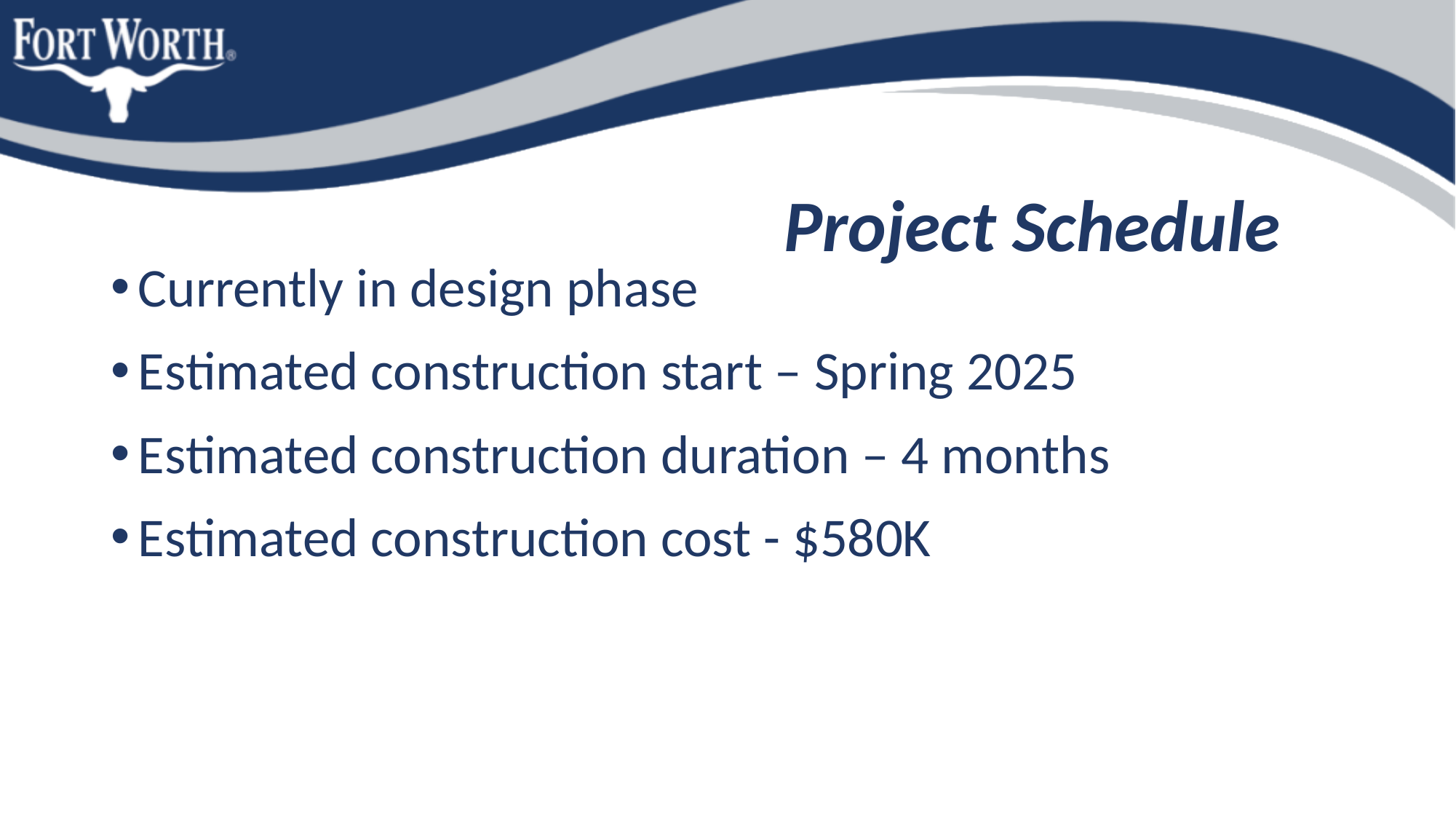

# Project Schedule
Currently in design phase
Estimated construction start – Spring 2025
Estimated construction duration – 4 months
Estimated construction cost - $580K